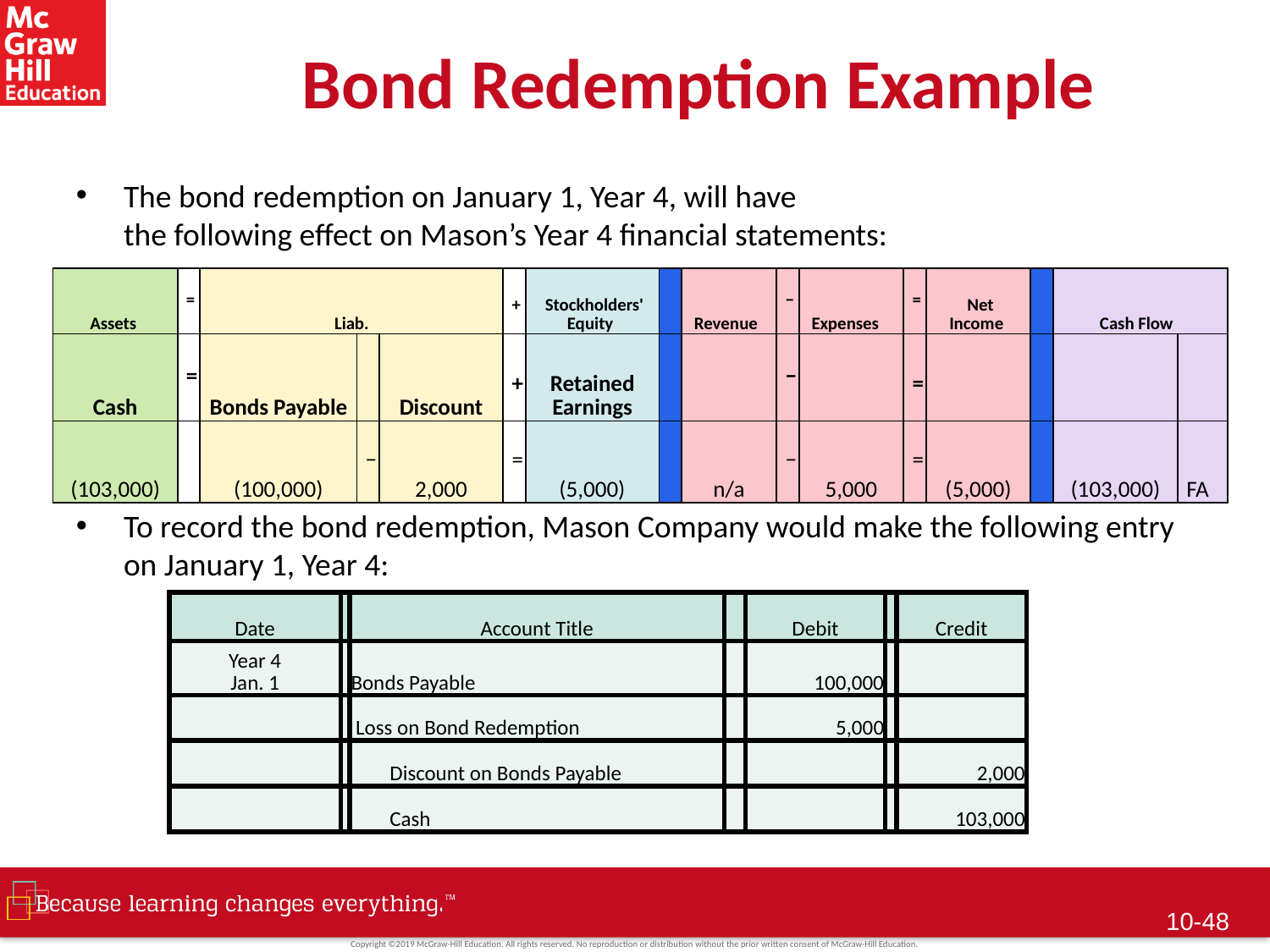

# Bond Redemption Example
The bond redemption on January 1, Year 4, will have
the following effect on Mason’s Year 4 financial statements:

To record the bond redemption, Mason Company would make the following entry on January 1, Year 4:

| Assets | = | Liab. |  |  | + | Stockholders' Equity |  | Revenue | − | Expenses | = | Net Income |  | Cash Flow |  |
| --- | --- | --- | --- | --- | --- | --- | --- | --- | --- | --- | --- | --- | --- | --- | --- |
| Cash | = | Bonds Payable |  | Discount | + | Retained Earnings |  |  | − |  | = |  |  |  |  |
| (103,000) |  | (100,000) | − | 2,000 | = | (5,000) |  | n/a | − | 5,000 | = | (5,000) |  | (103,000) | FA |
| Date |  | Account Title |  | Debit |  | Credit |
| --- | --- | --- | --- | --- | --- | --- |
| Year 4 Jan. 1 |  | Bonds Payable |  | 100,000 |  |  |
|  |  | Loss on Bond Redemption |  | 5,000 |  |  |
|  |  | Discount on Bonds Payable |  |  |  | 2,000 |
|  |  | Cash |  |  |  | 103,000 |

10-48